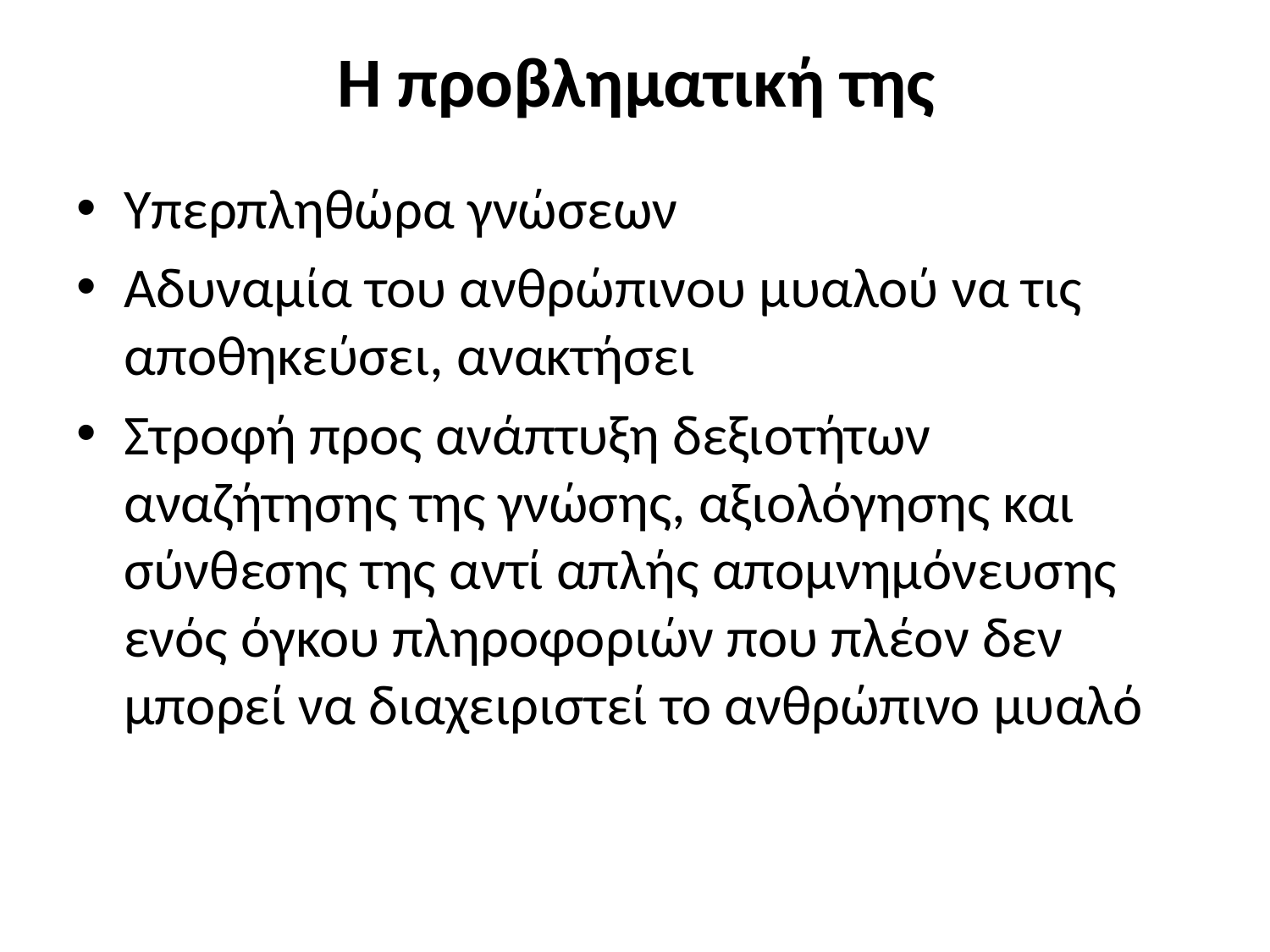

# Η προβληματική της
Υπερπληθώρα γνώσεων
Αδυναμία του ανθρώπινου μυαλού να τις αποθηκεύσει, ανακτήσει
Στροφή προς ανάπτυξη δεξιοτήτων αναζήτησης της γνώσης, αξιολόγησης και σύνθεσης της αντί απλής απομνημόνευσης ενός όγκου πληροφοριών που πλέον δεν μπορεί να διαχειριστεί το ανθρώπινο μυαλό